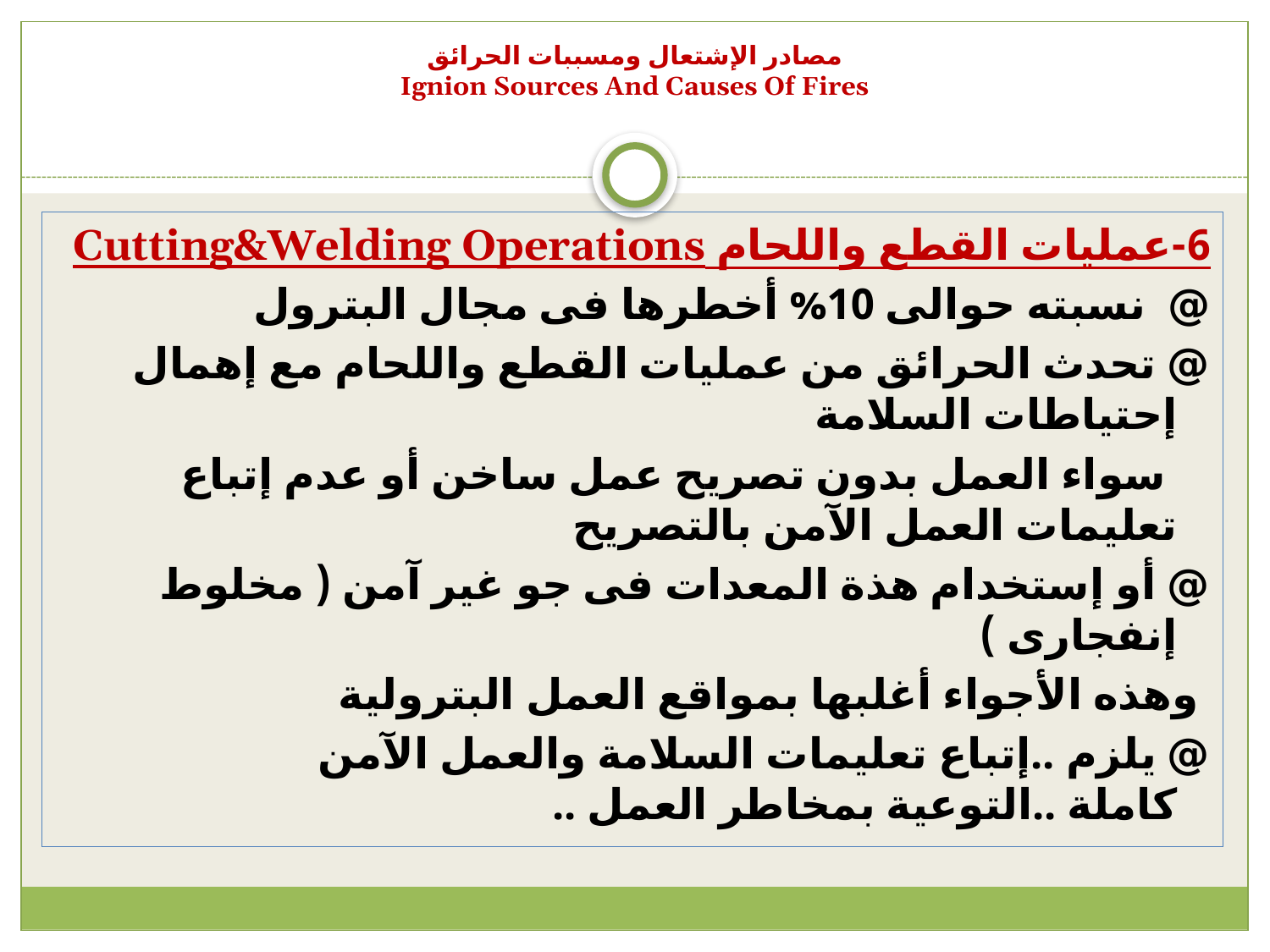

# مصادر الإشتعال ومسببات الحرائق Ignion Sources And Causes Of Fires
6-عمليات القطع واللحام Cutting&Welding Operations
@  نسبته حوالى 10% أخطرها فى مجال البترول
@ تحدث الحرائق من عمليات القطع واللحام مع إهمال إحتياطات السلامة
    سواء العمل بدون تصريح عمل ساخن أو عدم إتباع تعليمات العمل الآمن بالتصريح
@ أو إستخدام هذة المعدات فى جو غير آمن ( مخلوط إنفجارى )
 وهذه الأجواء أغلبها بمواقع العمل البترولية
@ يلزم ..إتباع تعليمات السلامة والعمل الآمن كاملة ..التوعية بمخاطر العمل ..